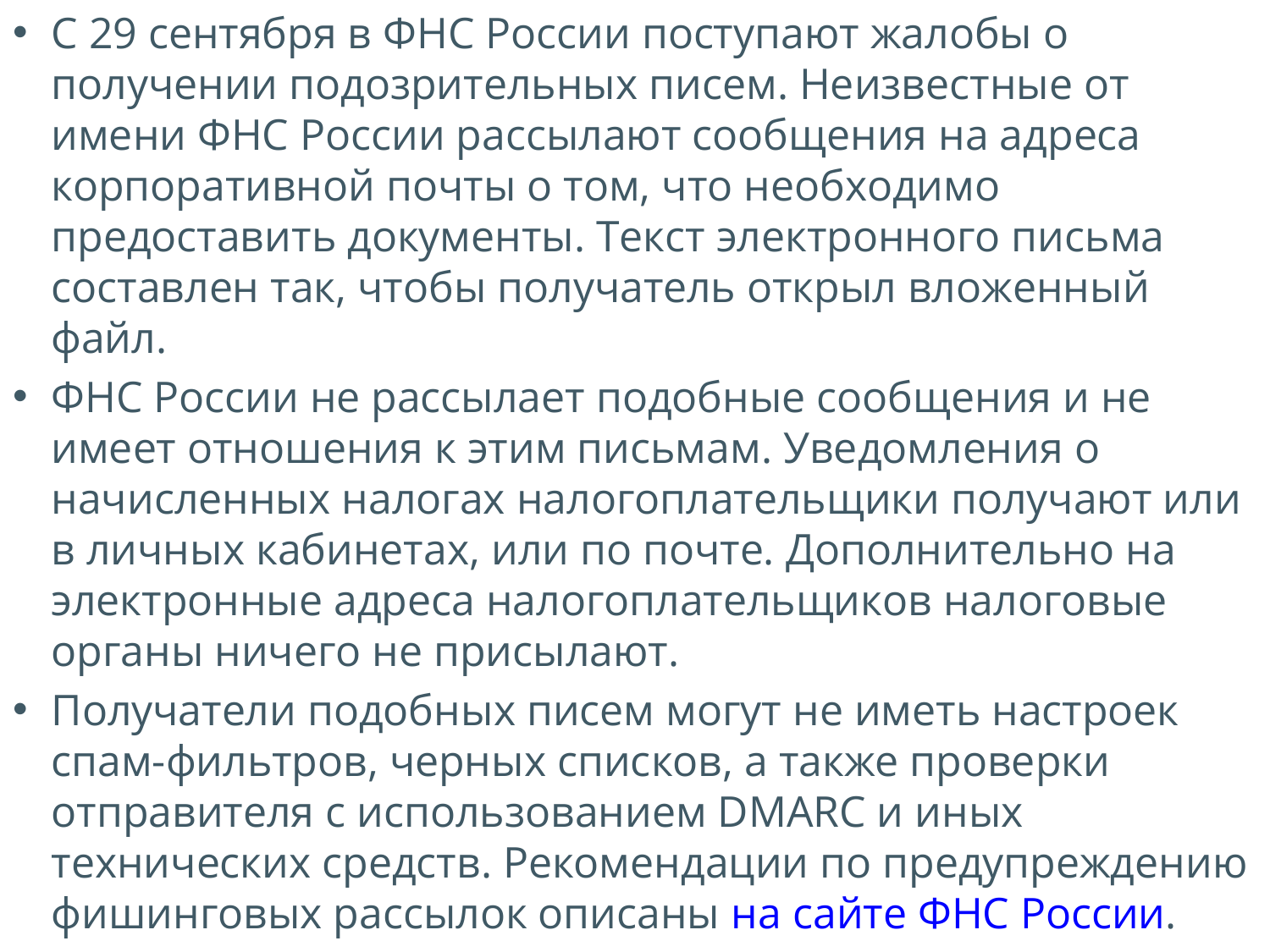

С 29 сентября в ФНС России поступают жалобы о получении подозрительных писем. Неизвестные от имени ФНС России рассылают сообщения на адреса корпоративной почты о том, что необходимо предоставить документы. Текст электронного письма составлен так, чтобы получатель открыл вложенный файл.
ФНС России не рассылает подобные сообщения и не имеет отношения к этим письмам. Уведомления о начисленных налогах налогоплательщики получают или в личных кабинетах, или по почте. Дополнительно на электронные адреса налогоплательщиков налоговые органы ничего не присылают.
Получатели подобных писем могут не иметь настроек спам-фильтров, черных списков, а также проверки отправителя с использованием DMARC и иных технических средств. Рекомендации по предупреждению фишинговых рассылок описаны на сайте ФНС России.